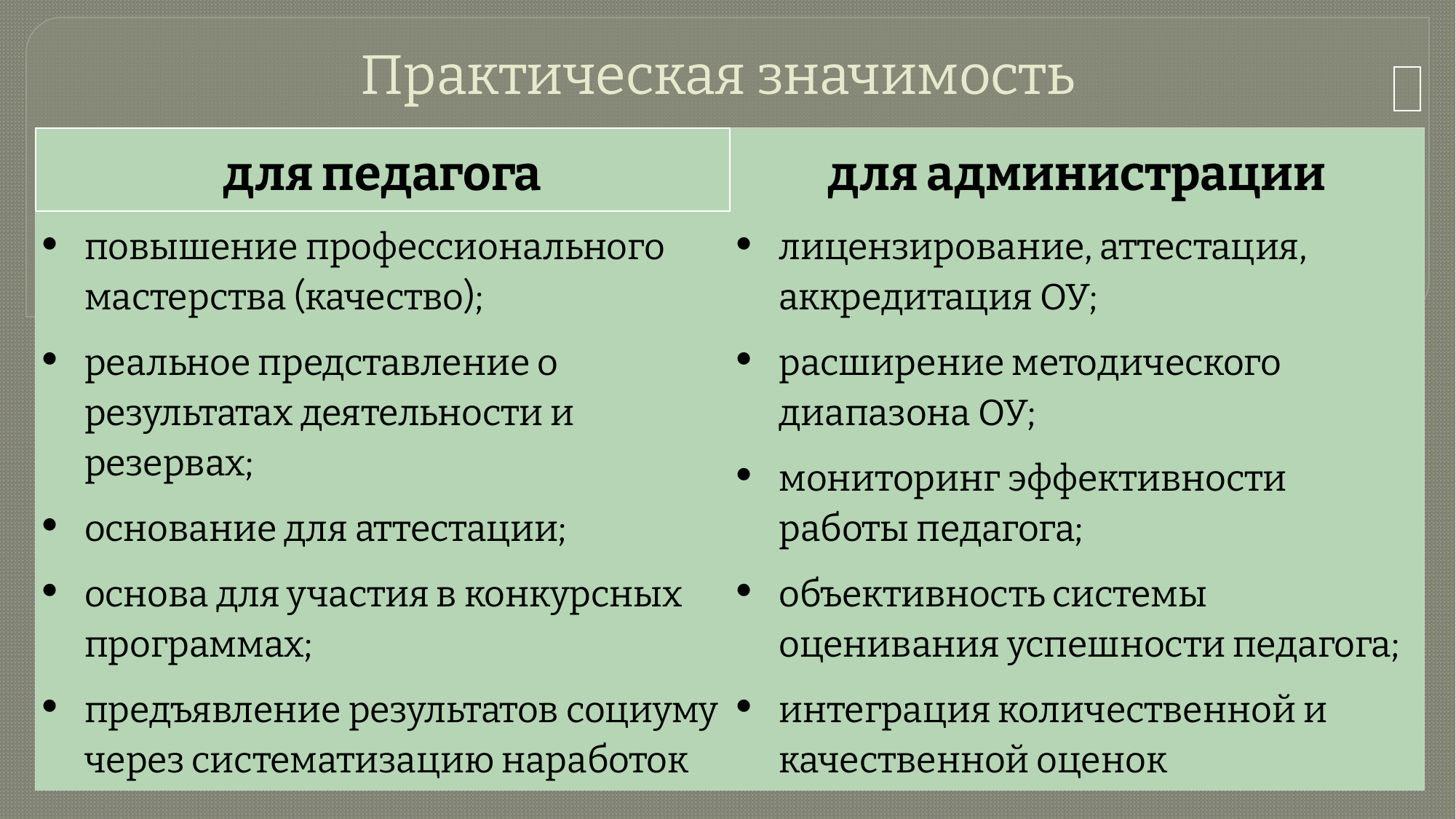

# Практическая значимость
|  |
| --- |
| для педагога | для администрации |
| --- | --- |
| повышение профессионального мастерства (качество); реальное представление о результатах деятельности и резервах; основание для аттестации; основа для участия в конкурсных программах; предъявление результатов социуму через систематизацию наработок | лицензирование, аттестация, аккредитация ОУ; расширение методического диапазона ОУ; мониторинг эффективности работы педагога; объективность системы оценивания успешности педагога; интеграция количественной и качественной оценок |